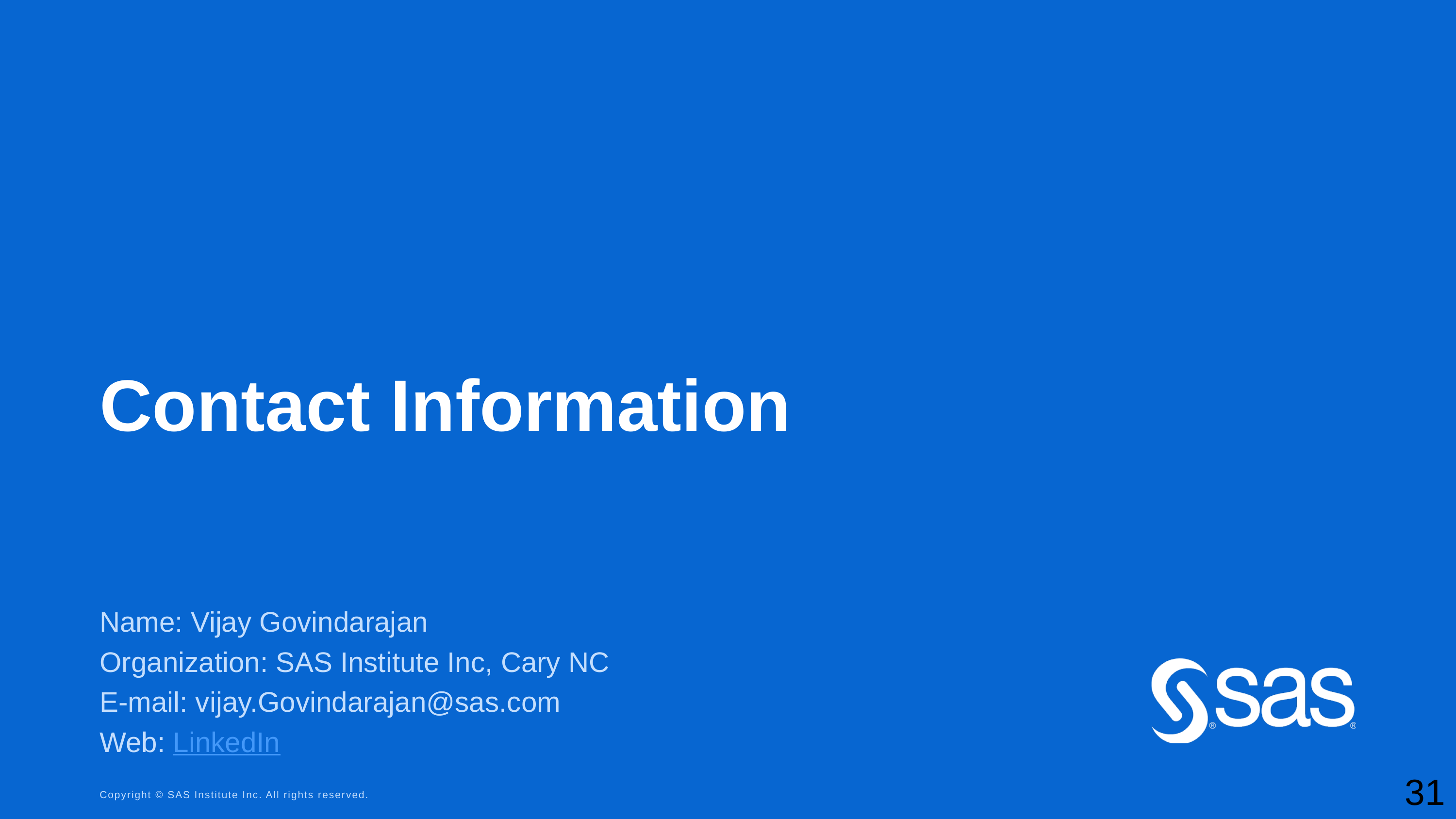

# Contact Information
Name: Vijay Govindarajan
Organization: SAS Institute Inc, Cary NC
E-mail: vijay.Govindarajan@sas.com
Web: LinkedIn

31